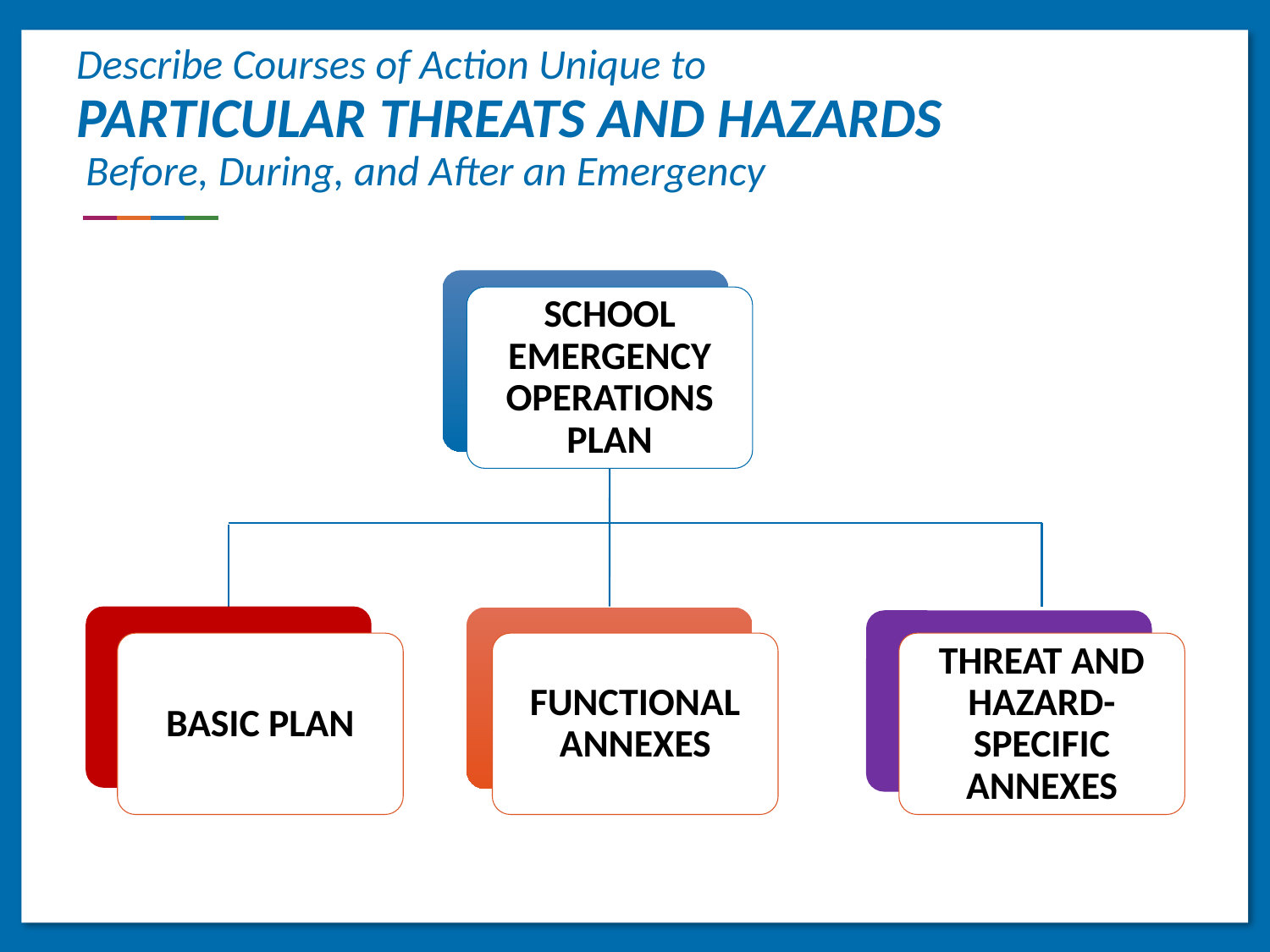

Describe Courses of Action Unique to
Particular threats and hazards
 Before, During, and After an Emergency

SCHOOL EMERGENCY OPERATIONS PLAN

BASIC PLAN
FUNCTIONAL ANNEXES
THREAT AND HAZARD-SPECIFIC ANNEXES